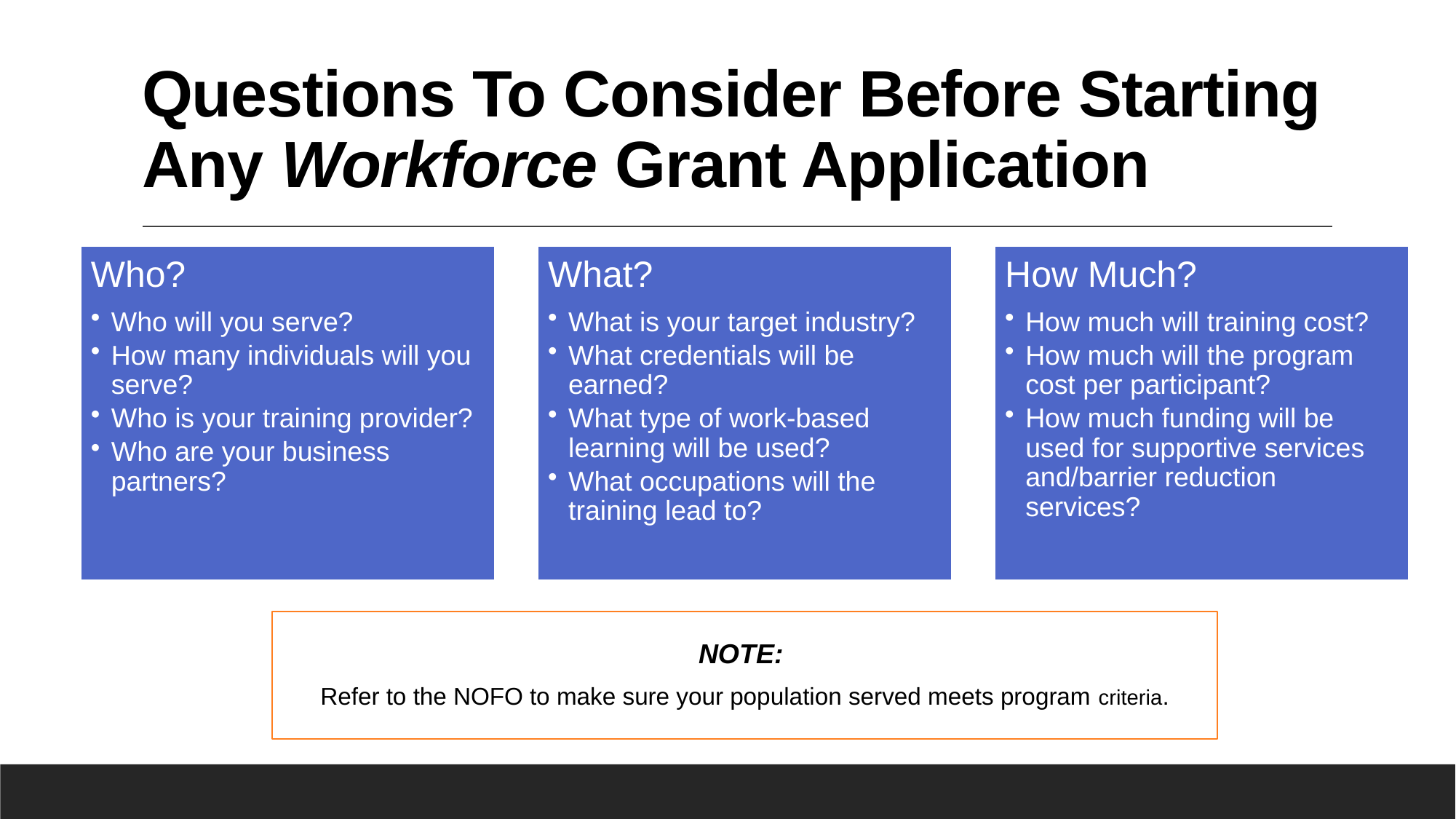

# Questions To Consider Before Starting Any Workforce Grant Application
Who?
Who will you serve?
How many individuals will you serve?
Who is your training provider?
Who are your business partners?
What?
What is your target industry?
What credentials will be earned?
What type of work-based learning will be used?
What occupations will the training lead to?
How Much?
How much will training cost?
How much will the program cost per participant?
How much funding will be used for supportive services and/barrier reduction services?
NOTE:
Refer to the NOFO to make sure your population served meets program criteria.